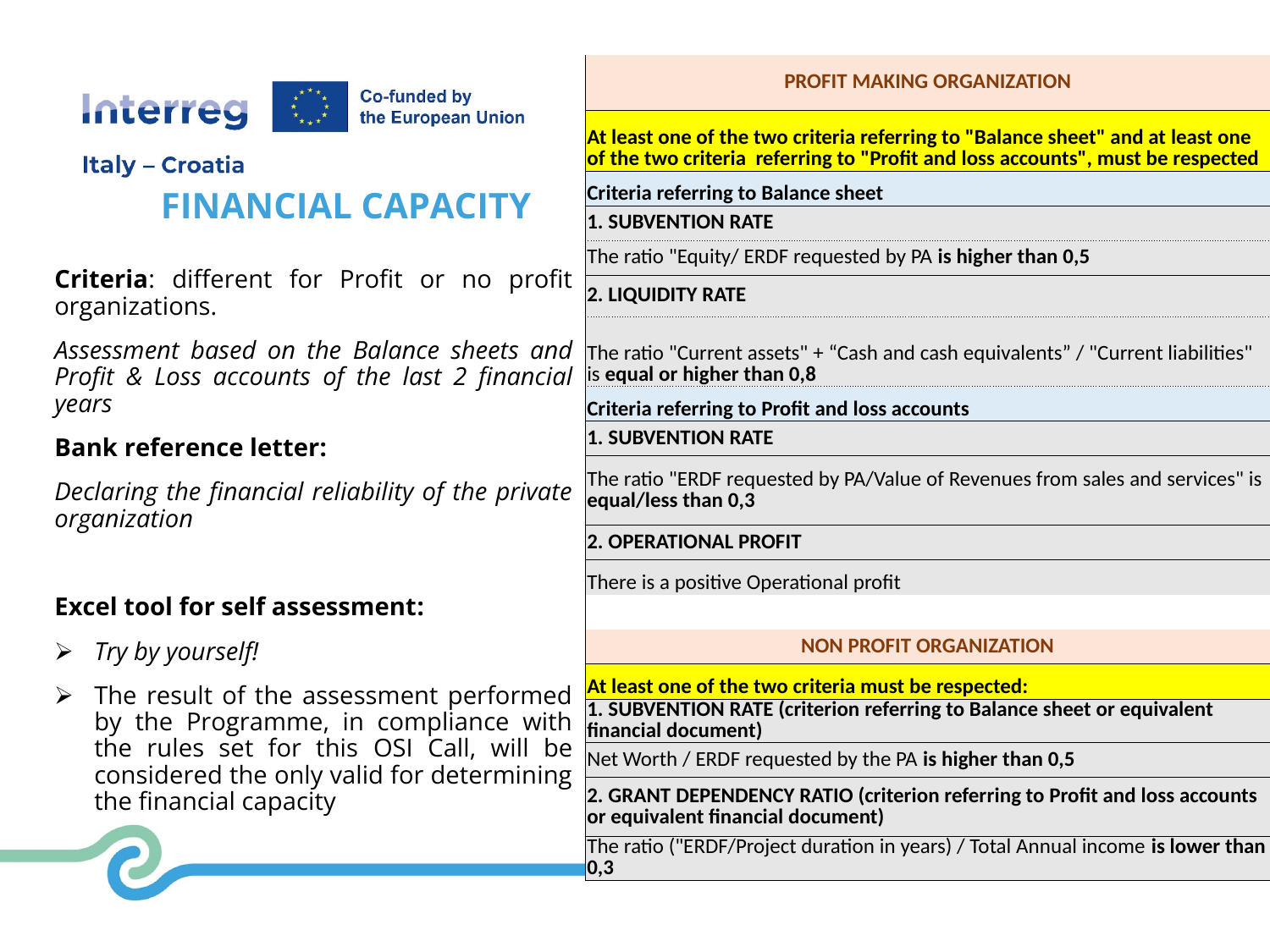

| PROFIT MAKING ORGANIZATION |
| --- |
| At least one of the two criteria referring to "Balance sheet" and at least one of the two criteria referring to "Profit and loss accounts", must be respected |
| Criteria referring to Balance sheet |
| 1. SUBVENTION RATE |
| The ratio "Equity/ ERDF requested by PA is higher than 0,5 |
| 2. LIQUIDITY RATE |
| The ratio "Current assets" + “Cash and cash equivalents” / "Current liabilities" is equal or higher than 0,8 |
| Criteria referring to Profit and loss accounts |
| 1. SUBVENTION RATE |
| The ratio "ERDF requested by PA/Value of Revenues from sales and services" is equal/less than 0,3 |
| 2. OPERATIONAL PROFIT |
| There is a positive Operational profit |
|  |
| NON PROFIT ORGANIZATION |
| At least one of the two criteria must be respected: |
| 1. SUBVENTION RATE (criterion referring to Balance sheet or equivalent financial document) |
| Net Worth / ERDF requested by the PA is higher than 0,5 |
| 2. GRANT DEPENDENCY RATIO (criterion referring to Profit and loss accounts or equivalent financial document) |
| The ratio ("ERDF/Project duration in years) / Total Annual income is lower than 0,3 |
FINANCIAL CAPACITY

Criteria: different for Profit or no profit organizations.
Assessment based on the Balance sheets and Profit & Loss accounts of the last 2 financial years
Bank reference letter:
Declaring the financial reliability of the private organization

Excel tool for self assessment:
Try by yourself!
The result of the assessment performed by the Programme, in compliance with the rules set for this OSI Call, will be considered the only valid for determining the financial capacity